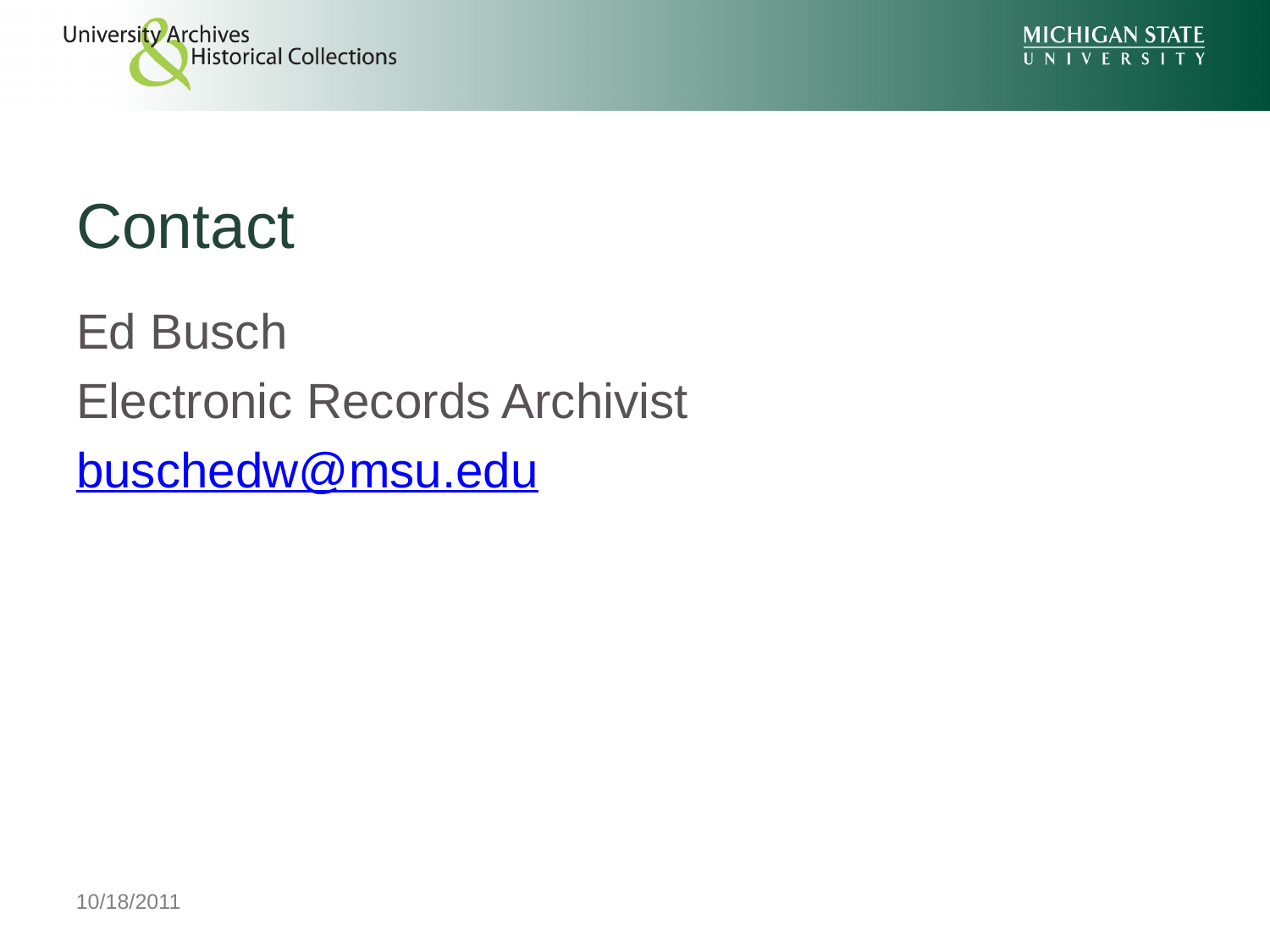

# Contact
Ed Busch
Electronic Records Archivist
buschedw@msu.edu